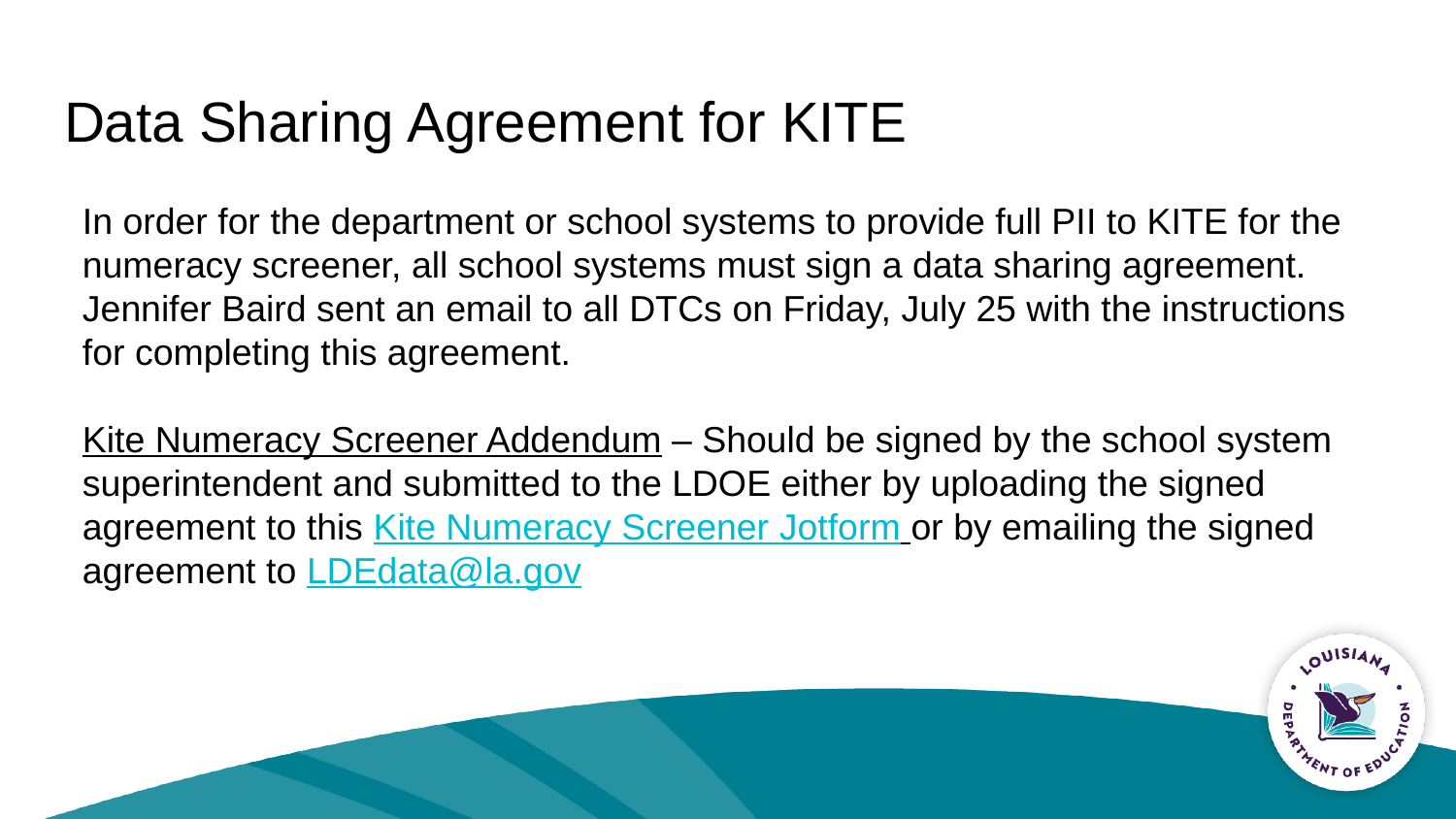

# Data Sharing Agreement for KITE
In order for the department or school systems to provide full PII to KITE for the numeracy screener, all school systems must sign a data sharing agreement. Jennifer Baird sent an email to all DTCs on Friday, July 25 with the instructions for completing this agreement.

Kite Numeracy Screener Addendum – Should be signed by the school system superintendent and submitted to the LDOE either by uploading the signed agreement to this Kite Numeracy Screener Jotform or by emailing the signed agreement to LDEdata@la.gov